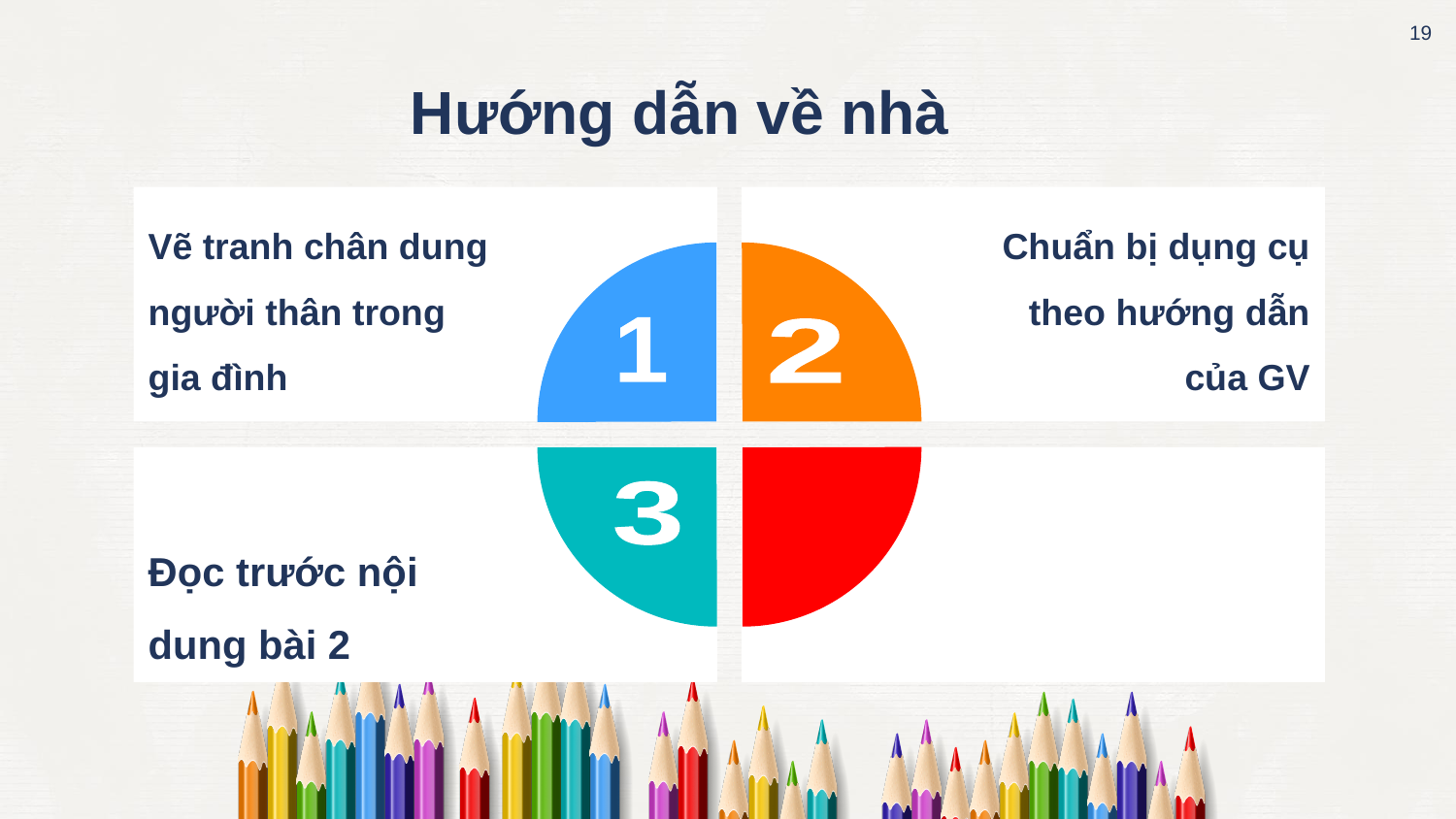

19
Hướng dẫn về nhà
Vẽ tranh chân dung người thân trong gia đình
Chuẩn bị dụng cụ theo hướng dẫn của GV

1
2
Đọc trước nội dung bài 2

3